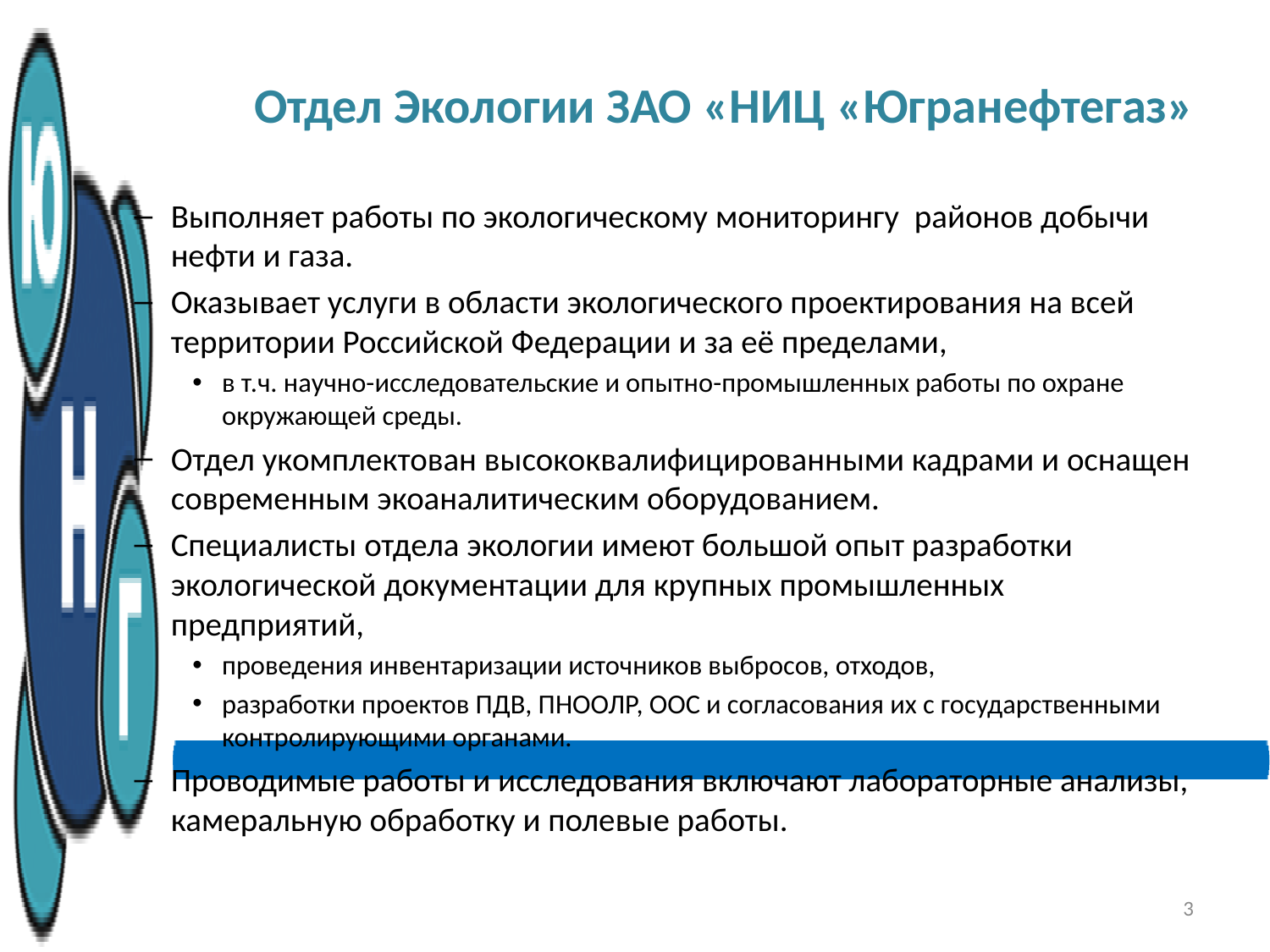

# Отдел Экологии ЗАО «НИЦ «Югранефтегаз»
Выполняет работы по экологическому мониторингу  районов добычи нефти и газа.
Оказывает услуги в области экологического проектирования на всей территории Российской Федерации и за её пределами,
в т.ч. научно-исследовательские и опытно-промышленных работы по охране окружающей среды.
Отдел укомплектован высококвалифицированными кадрами и оснащен современным экоаналитическим оборудованием.
Специалисты отдела экологии имеют большой опыт разработки экологической документации для крупных промышленных предприятий,
проведения инвентаризации источников выбросов, отходов,
разработки проектов ПДВ, ПНООЛР, ООС и согласования их с государственными контролирующими органами.
Проводимые работы и исследования включают лабораторные анализы, камеральную обработку и полевые работы.
3